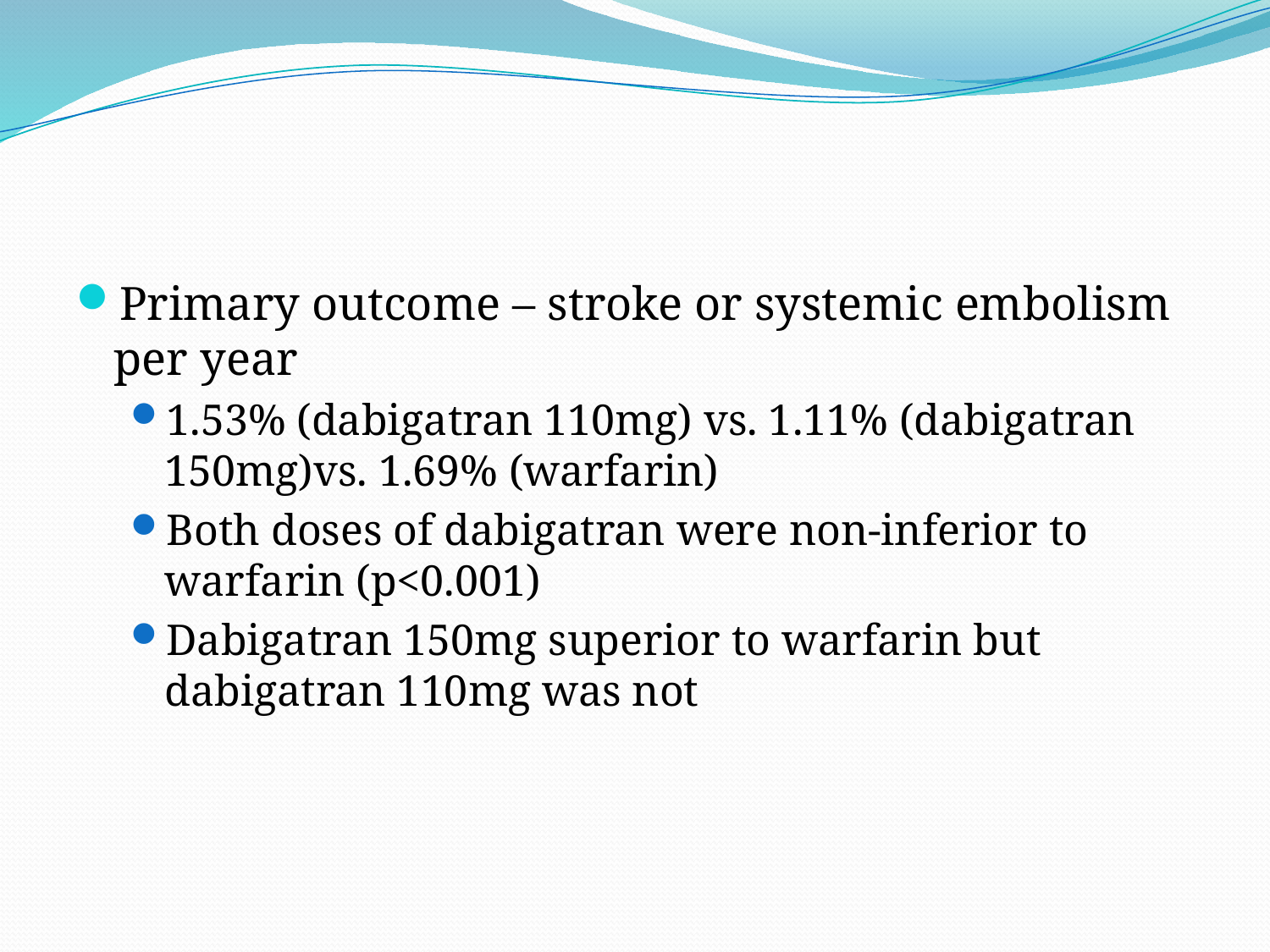

#
Primary outcome – stroke or systemic embolism per year
1.53% (dabigatran 110mg) vs. 1.11% (dabigatran 150mg)vs. 1.69% (warfarin)
Both doses of dabigatran were non-inferior to warfarin (p<0.001)
Dabigatran 150mg superior to warfarin but dabigatran 110mg was not